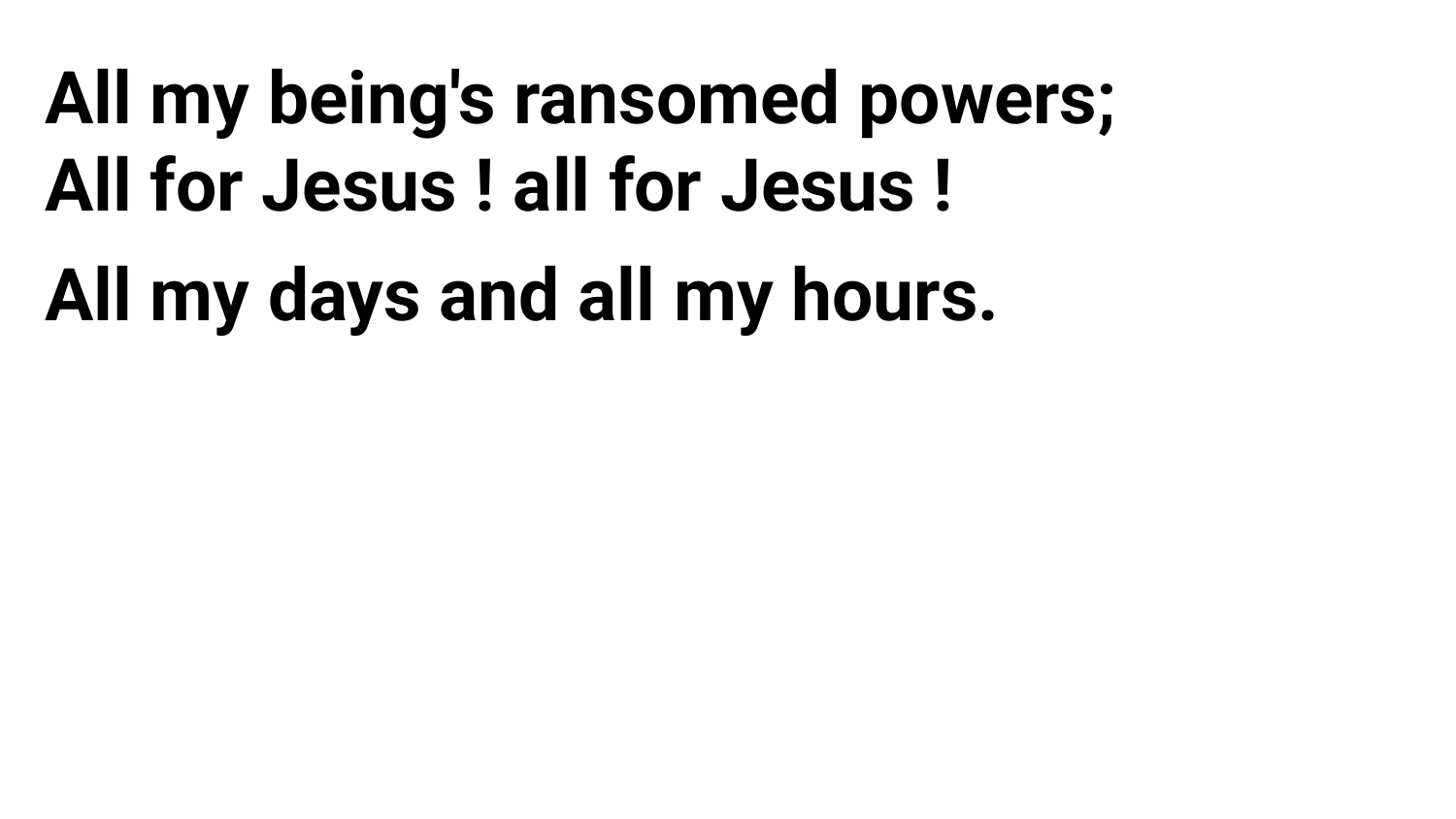

All my being's ransomed powers;
All for Jesus ! all for Jesus !
All my days and all my hours.